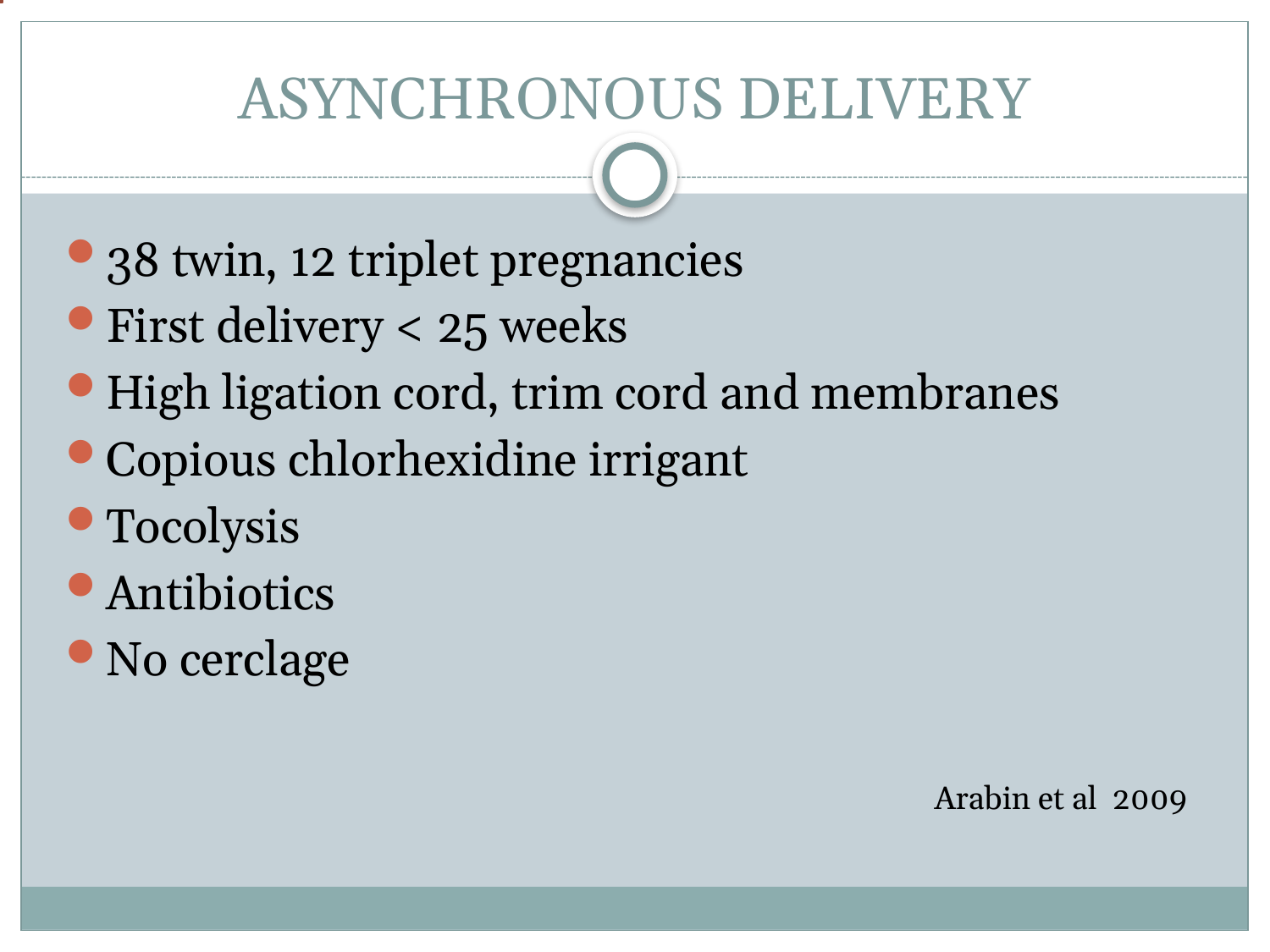

# ASYNCHRONOUS DELIVERY

38 twin, 12 triplet pregnancies
First delivery < 25 weeks
High ligation cord, trim cord and membranes
Copious chlorhexidine irrigant
Tocolysis
Antibiotics
No cerclage

                                                                            Arabin et al  2009